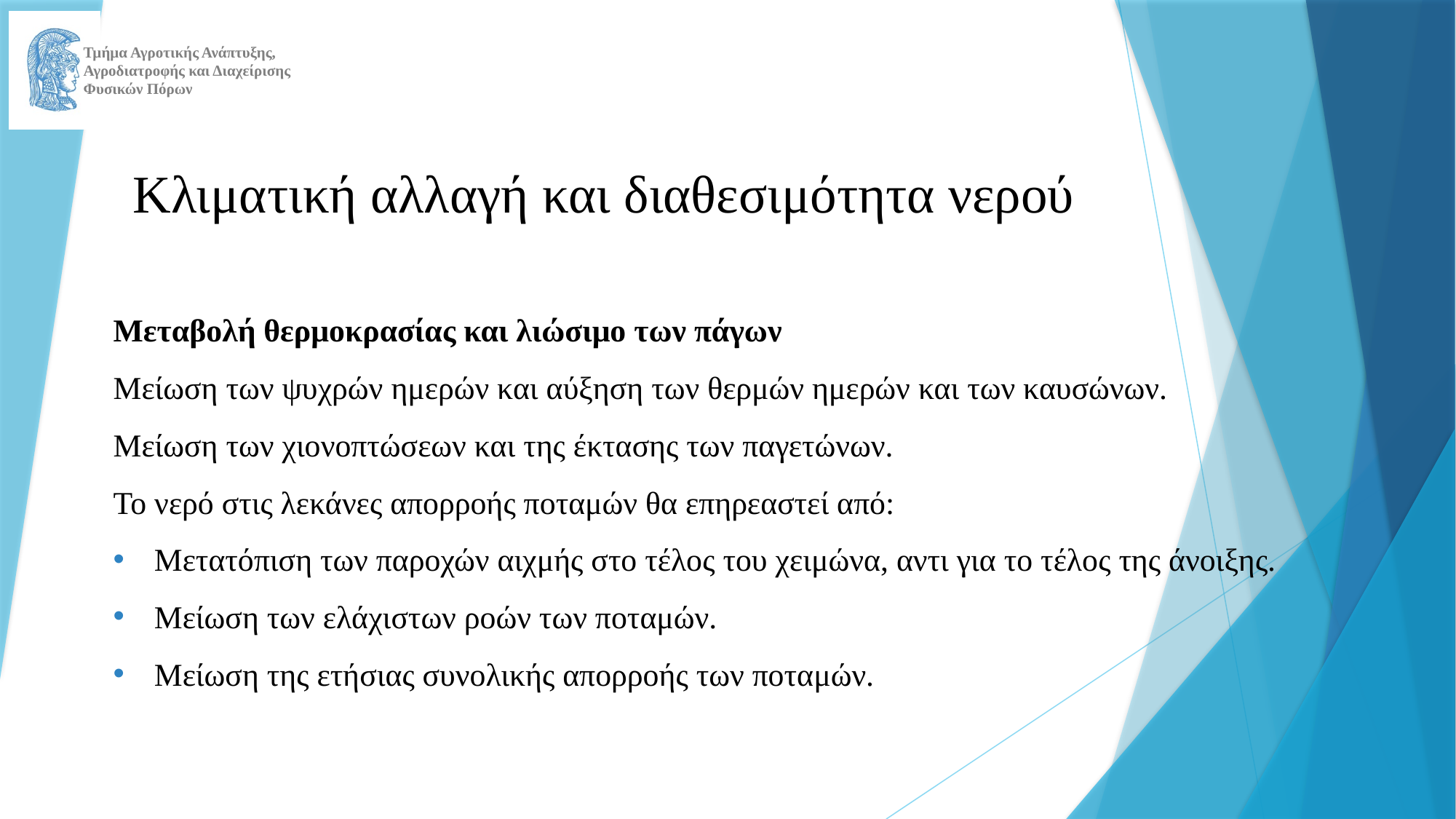

# Κλιματική αλλαγή και διαθεσιμότητα νερού
Μεταβολή θερμοκρασίας και λιώσιμο των πάγων
Μείωση των ψυχρών ημερών και αύξηση των θερμών ημερών και των καυσώνων.
Μείωση των χιονοπτώσεων και της έκτασης των παγετώνων.
Το νερό στις λεκάνες απορροής ποταμών θα επηρεαστεί από:
Μετατόπιση των παροχών αιχμής στο τέλος του χειμώνα, αντι για το τέλος της άνοιξης.
Μείωση των ελάχιστων ροών των ποταμών.
Μείωση της ετήσιας συνολικής απορροής των ποταμών.